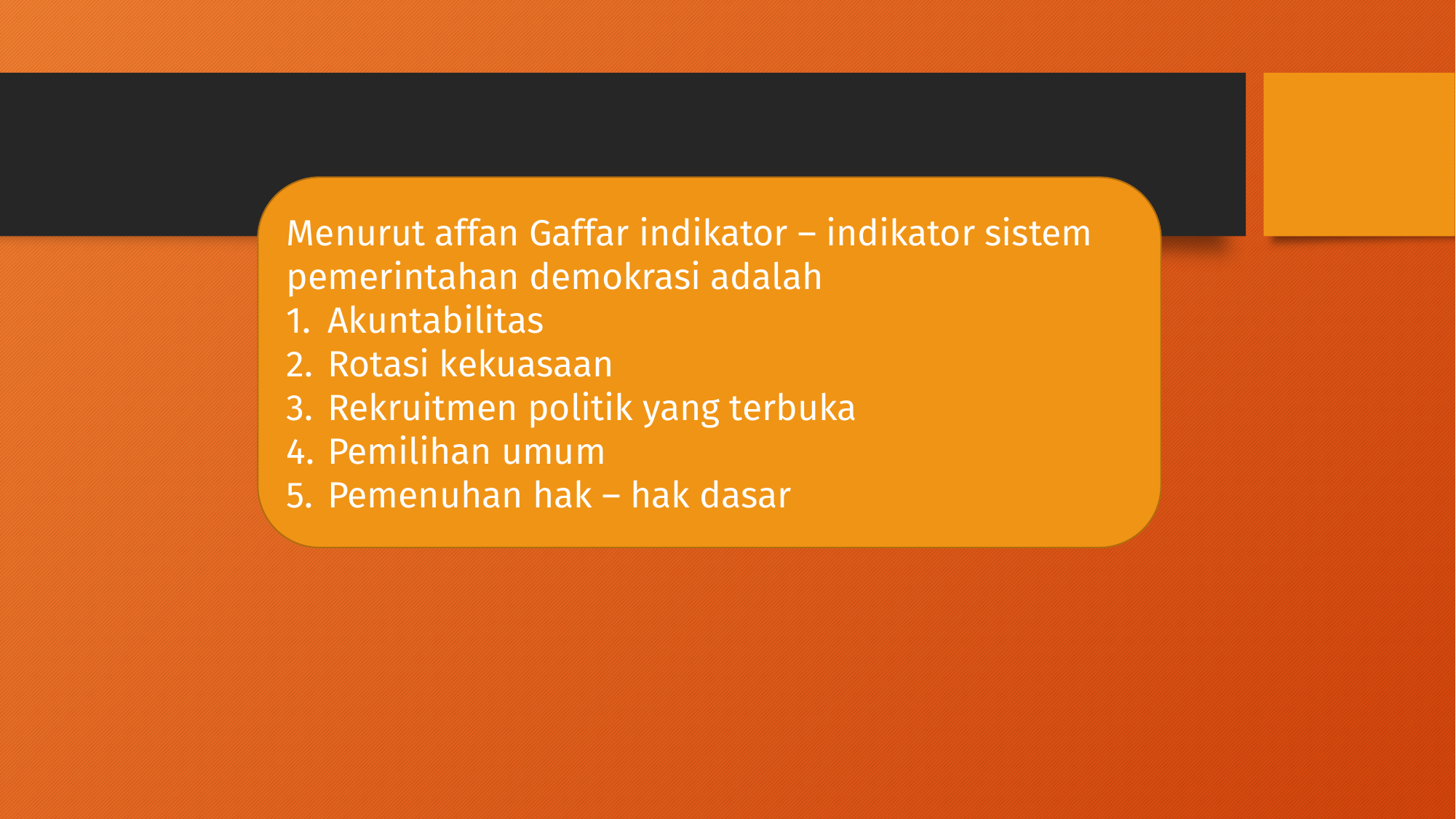

Menurut affan Gaffar indikator – indikator sistem pemerintahan demokrasi adalah
Akuntabilitas
Rotasi kekuasaan
Rekruitmen politik yang terbuka
Pemilihan umum
Pemenuhan hak – hak dasar